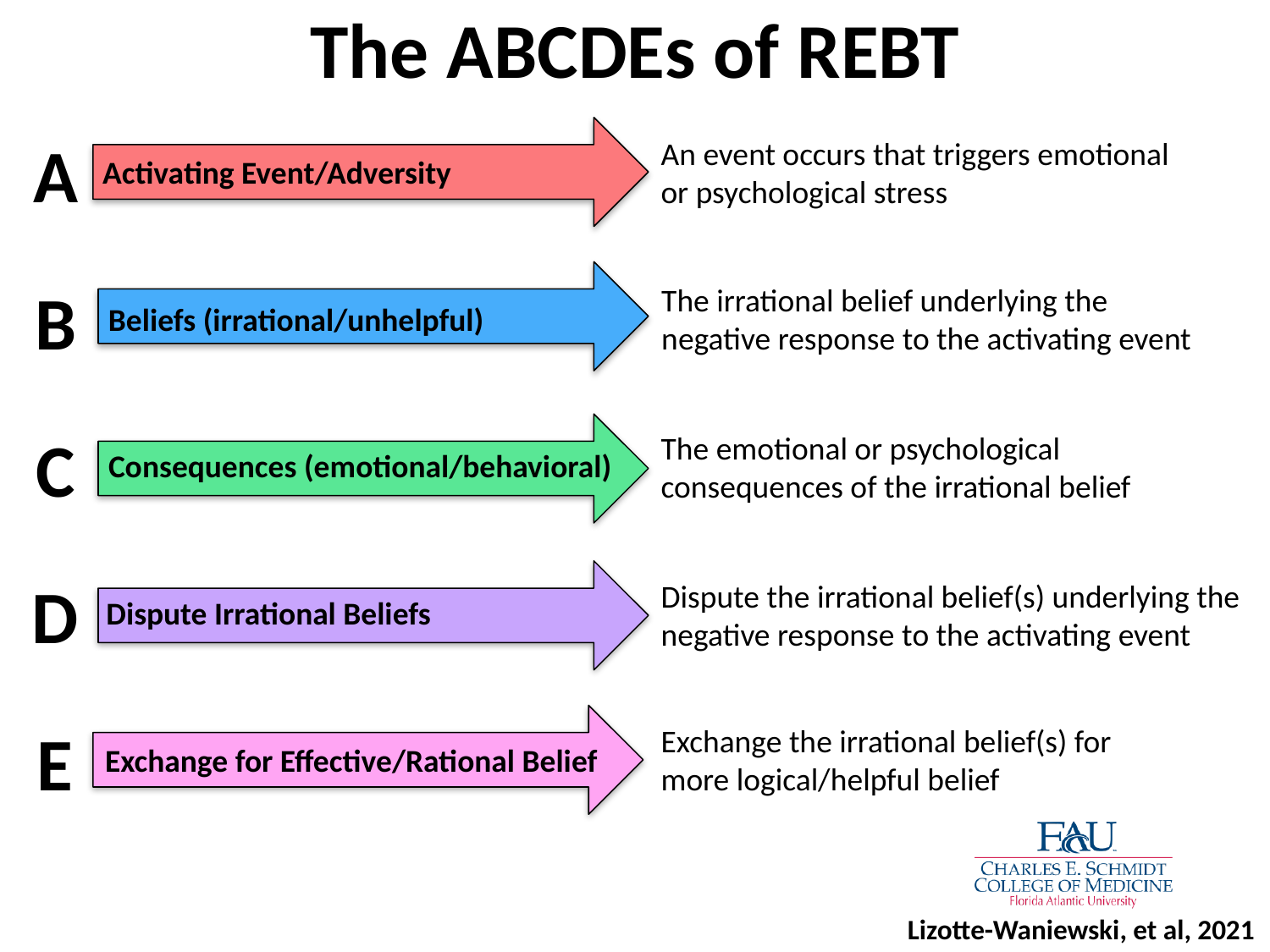

# The ABCDEs of REBT

A
B
C
D
E
An event occurs that triggers emotional or psychological stress
Activating Event/Adversity

The irrational belief underlying the negative response to the activating event
Beliefs (irrational/unhelpful)

The emotional or psychological consequences of the irrational belief
Consequences (emotional/behavioral)

Dispute the irrational belief(s) underlying the negative response to the activating event
Dispute Irrational Beliefs

Exchange the irrational belief(s) for more logical/helpful belief
Exchange for Effective/Rational Belief
Lizotte-Waniewski, et al, 2021